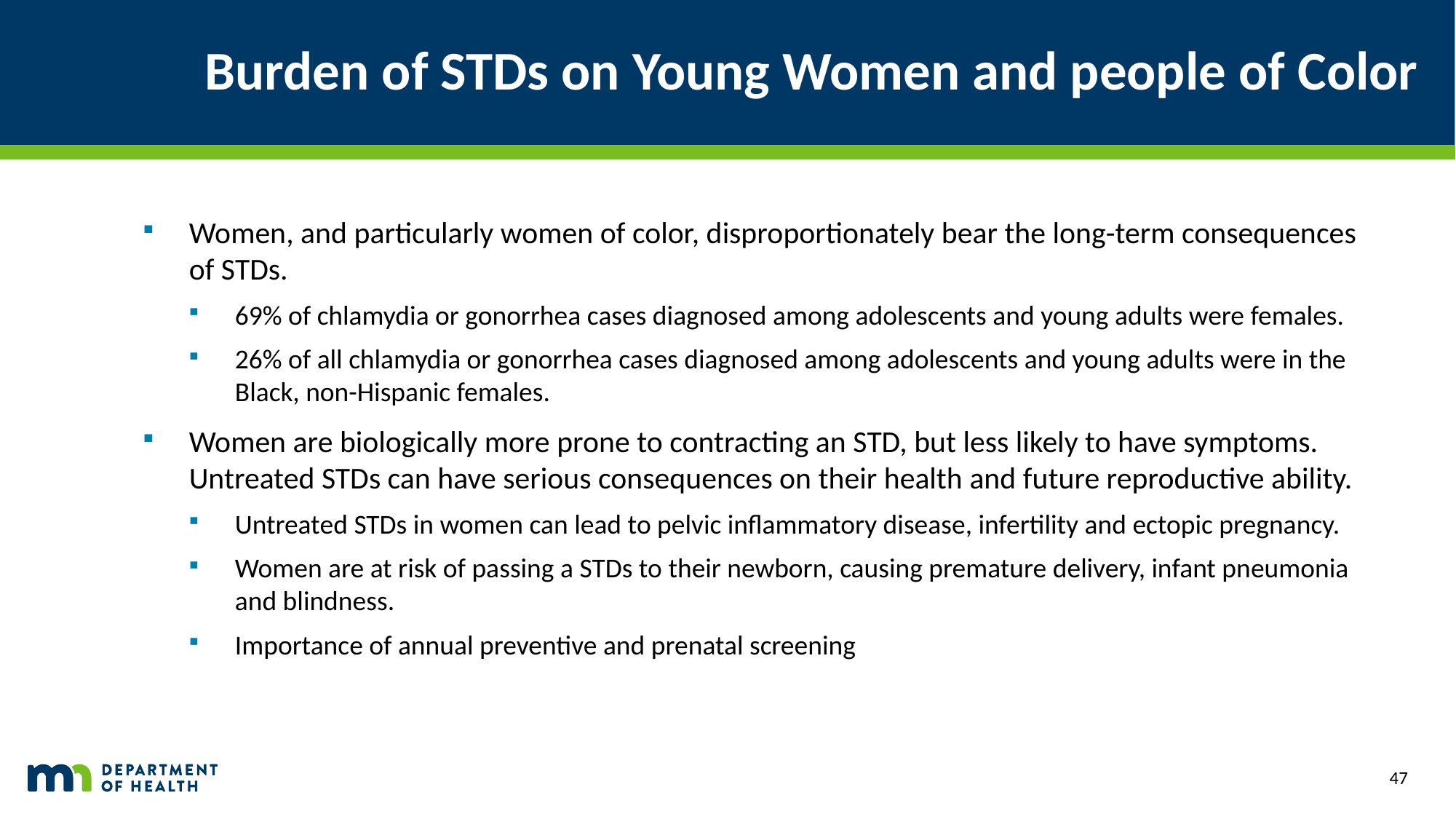

# Burden of STDs on Young Women and people of Color
Women, and particularly women of color, disproportionately bear the long-term consequences of STDs.
69% of chlamydia or gonorrhea cases diagnosed among adolescents and young adults were females.
26% of all chlamydia or gonorrhea cases diagnosed among adolescents and young adults were in the Black, non-Hispanic females.
Women are biologically more prone to contracting an STD, but less likely to have symptoms. Untreated STDs can have serious consequences on their health and future reproductive ability.
Untreated STDs in women can lead to pelvic inflammatory disease, infertility and ectopic pregnancy.
Women are at risk of passing a STDs to their newborn, causing premature delivery, infant pneumonia and blindness.
Importance of annual preventive and prenatal screening

47